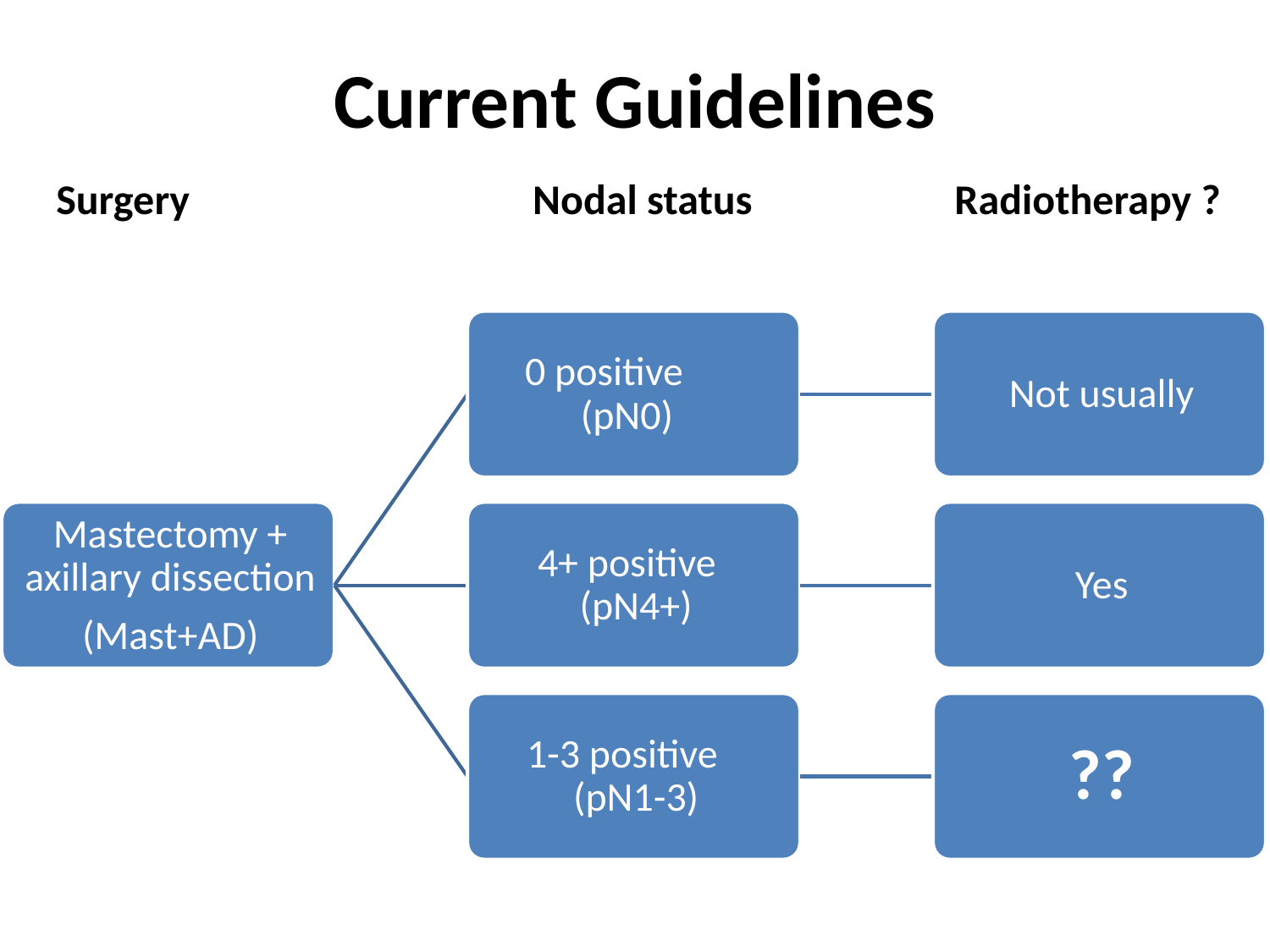

# Current Guidelines
   Surgery                                    Nodal status		    Radiotherapy ?
Mastectomy + axillary dissection
(Mast+AD)

0 positive        (pN0)

Not usually

4+ positive   (pN4+)

Yes

1-3 positive    (pN1-3)

??